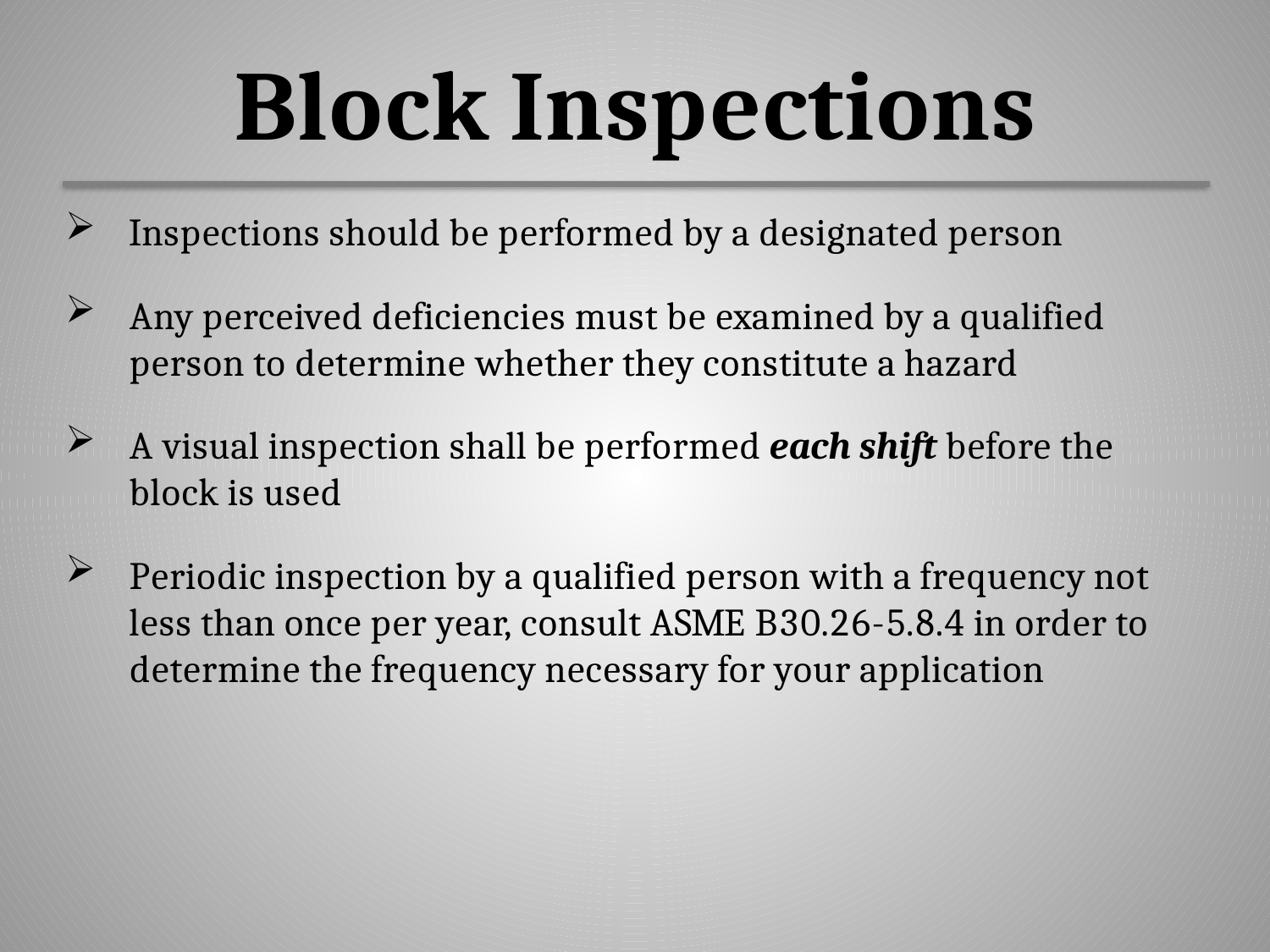

# Block Inspections
Inspections should be performed by a designated person

Any perceived deficiencies must be examined by a qualified person to determine whether they constitute a hazard

A visual inspection shall be performed each shift before the block is used

Periodic inspection by a qualified person with a frequency not less than once per year, consult ASME B30.26-5.8.4 in order to determine the frequency necessary for your application